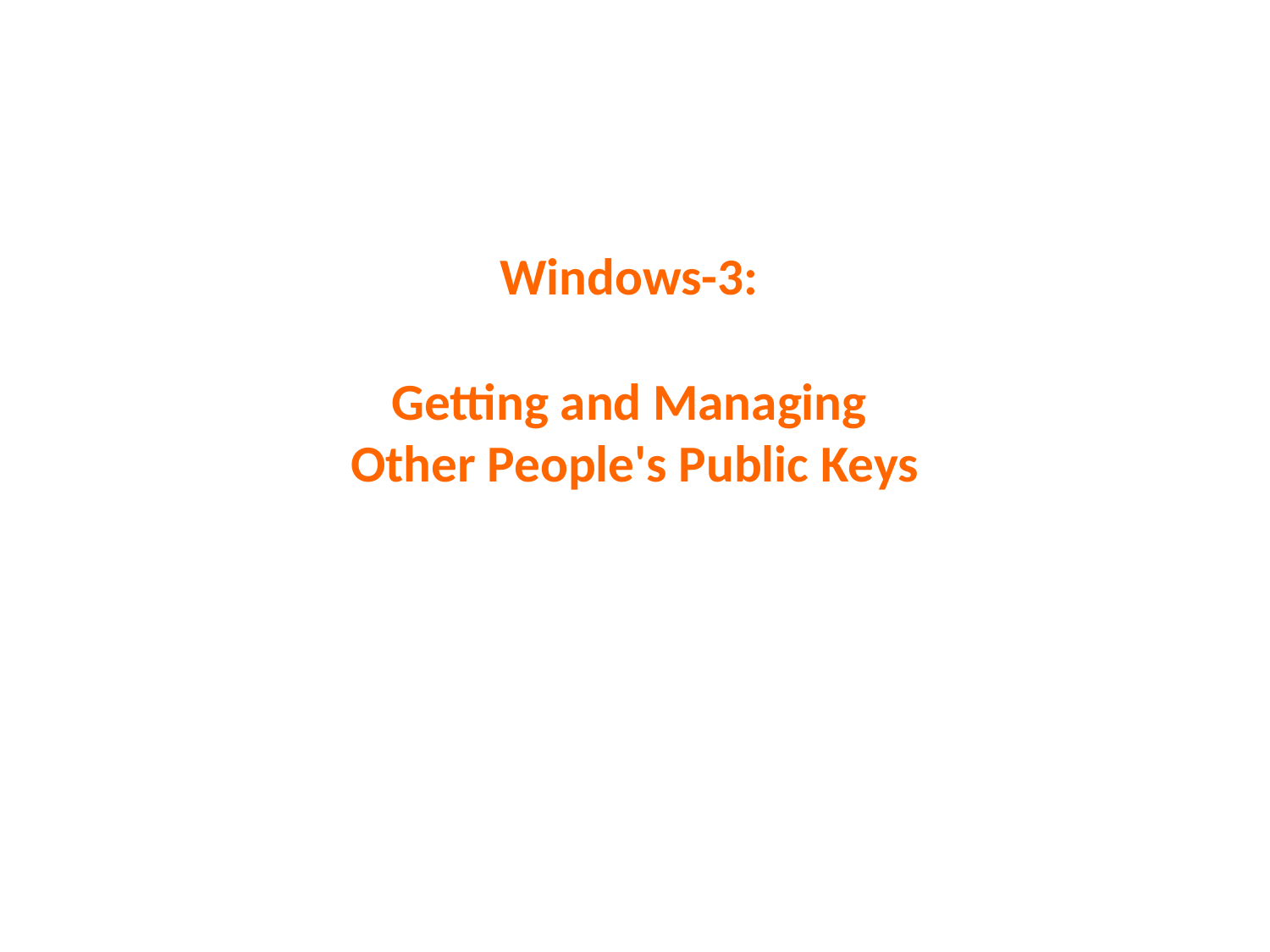

# Windows-3: Getting and Managing Other People's Public Keys